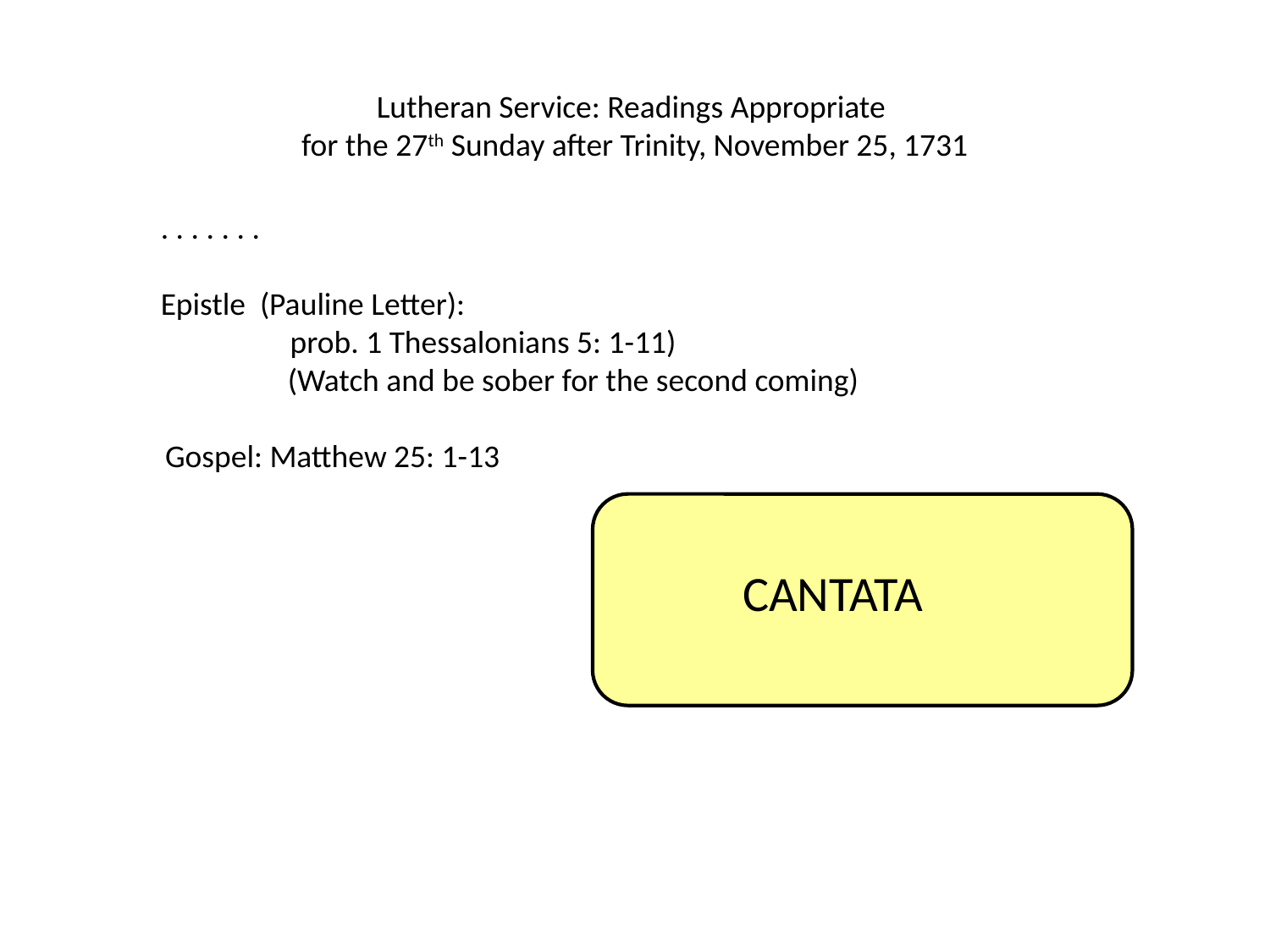

Lutheran Service: Readings Appropriate
for the 27th Sunday after Trinity, November 25, 1731
. . . . . . .

Epistle  (Pauline Letter):
                  prob. 1 Thessalonians 5: 1-11)
	(Watch and be sober for the second coming)

Gospel: Matthew 25: 1-13

CANTATA